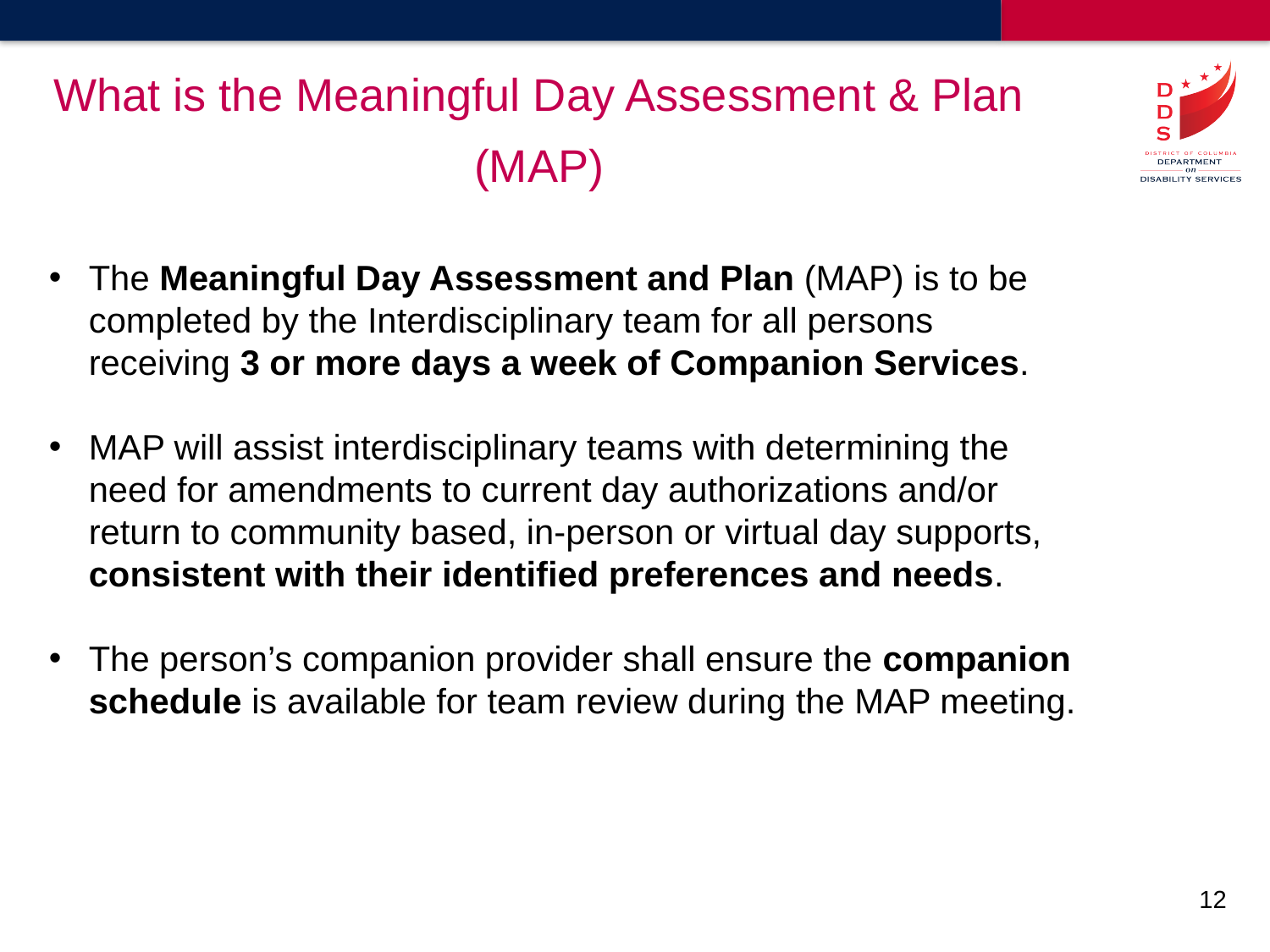

# What is the Meaningful Day Assessment & Plan (MAP)

The Meaningful Day Assessment and Plan (MAP) is to be completed by the Interdisciplinary team for all persons receiving 3 or more days a week of Companion Services.

MAP will assist interdisciplinary teams with determining the need for amendments to current day authorizations and/or return to community based, in-person or virtual day supports, consistent with their identified preferences and needs.

The person’s companion provider shall ensure the companion schedule is available for team review during the MAP meeting.

12